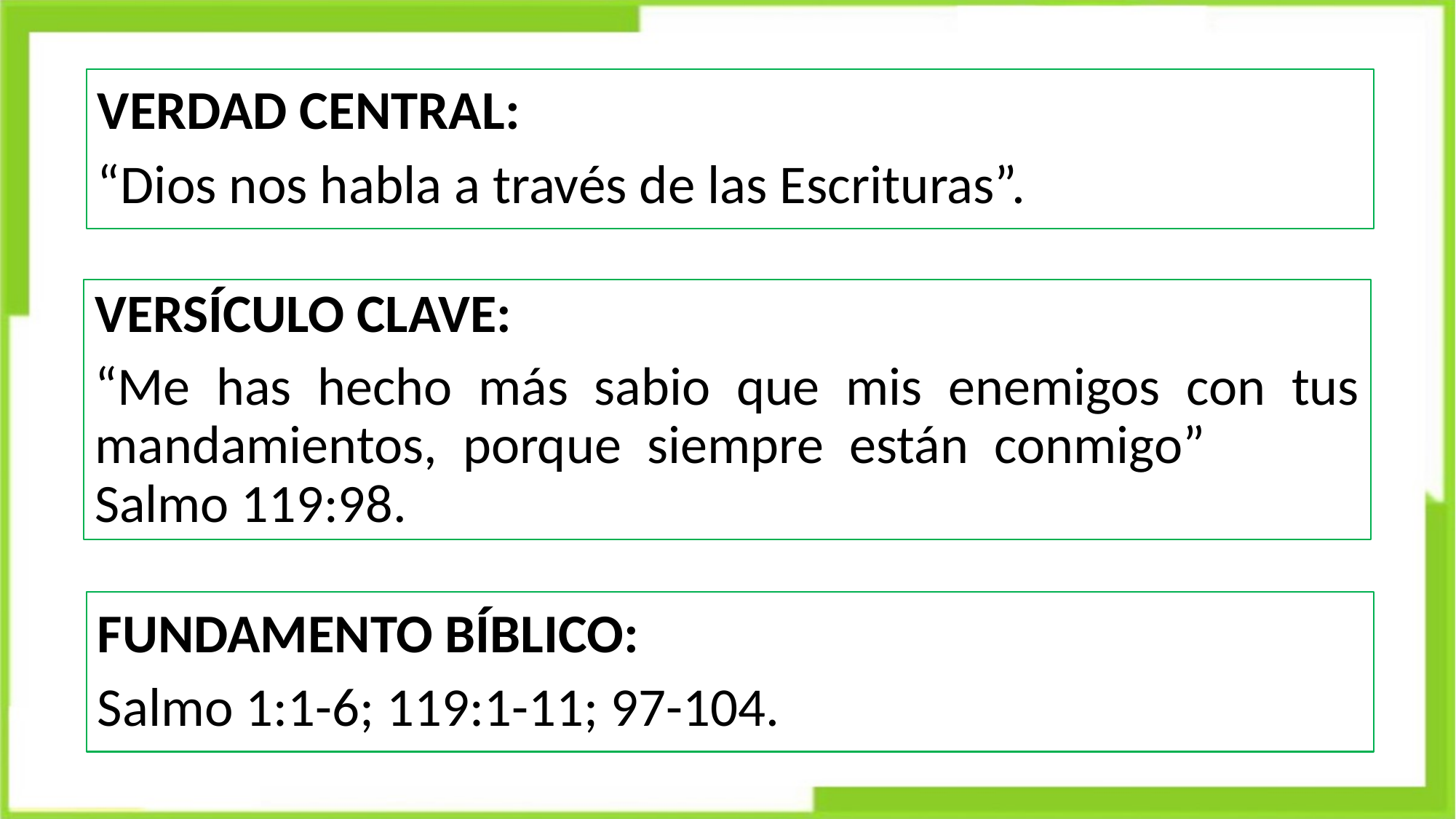

VERDAD CENTRAL:
“Dios nos habla a través de las Escrituras”.
VERSÍCULO CLAVE:
“Me has hecho más sabio que mis enemigos con tus mandamientos, porque siempre están conmigo”       Salmo 119:98.
FUNDAMENTO BÍBLICO:
Salmo 1:1-6; 119:1-11; 97-104.